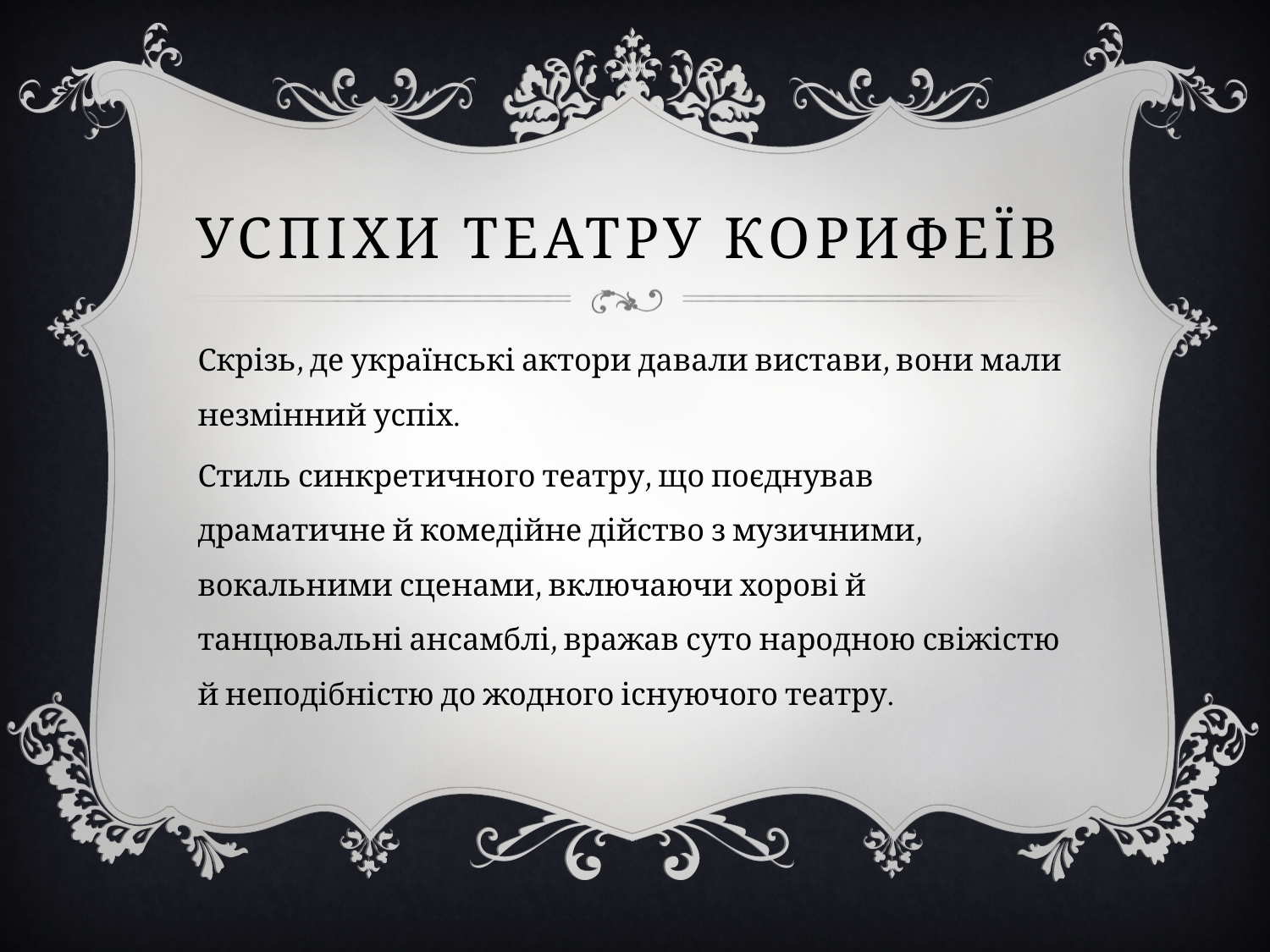

# Успіхи театру корифеїв
Скрізь, де українські актори давали вистави, вони мали незмінний успіх.
Стиль синкретичного театру, що поєднував драматичне й комедійне дійство з музичними, вокальними сценами, включаючи хорові й танцювальні ансамблі, вражав суто народною свіжістю й неподібністю до жодного існуючого театру.